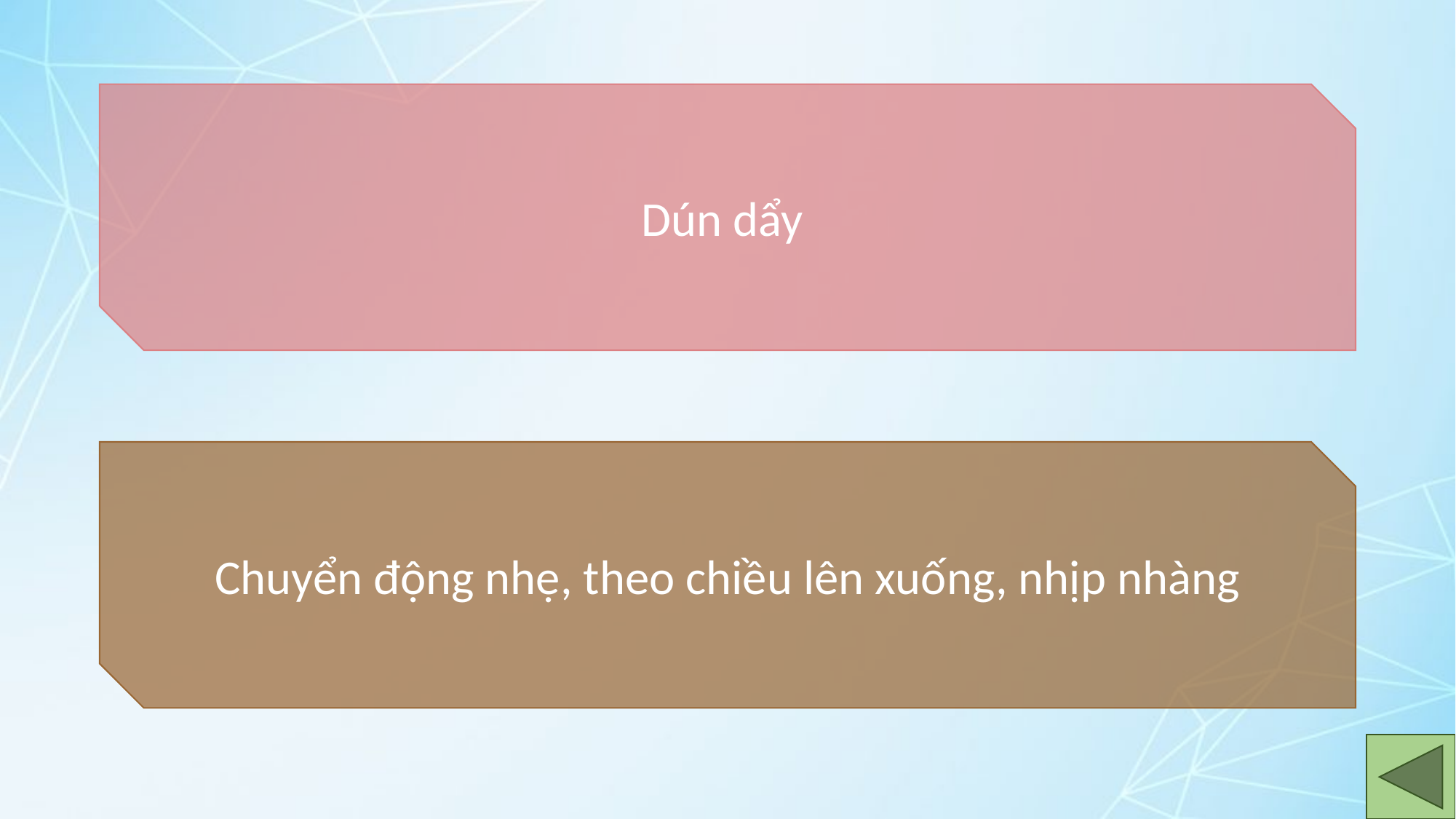

Dún dẩy
Chuyển động nhẹ, theo chiều lên xuống, nhịp nhàng